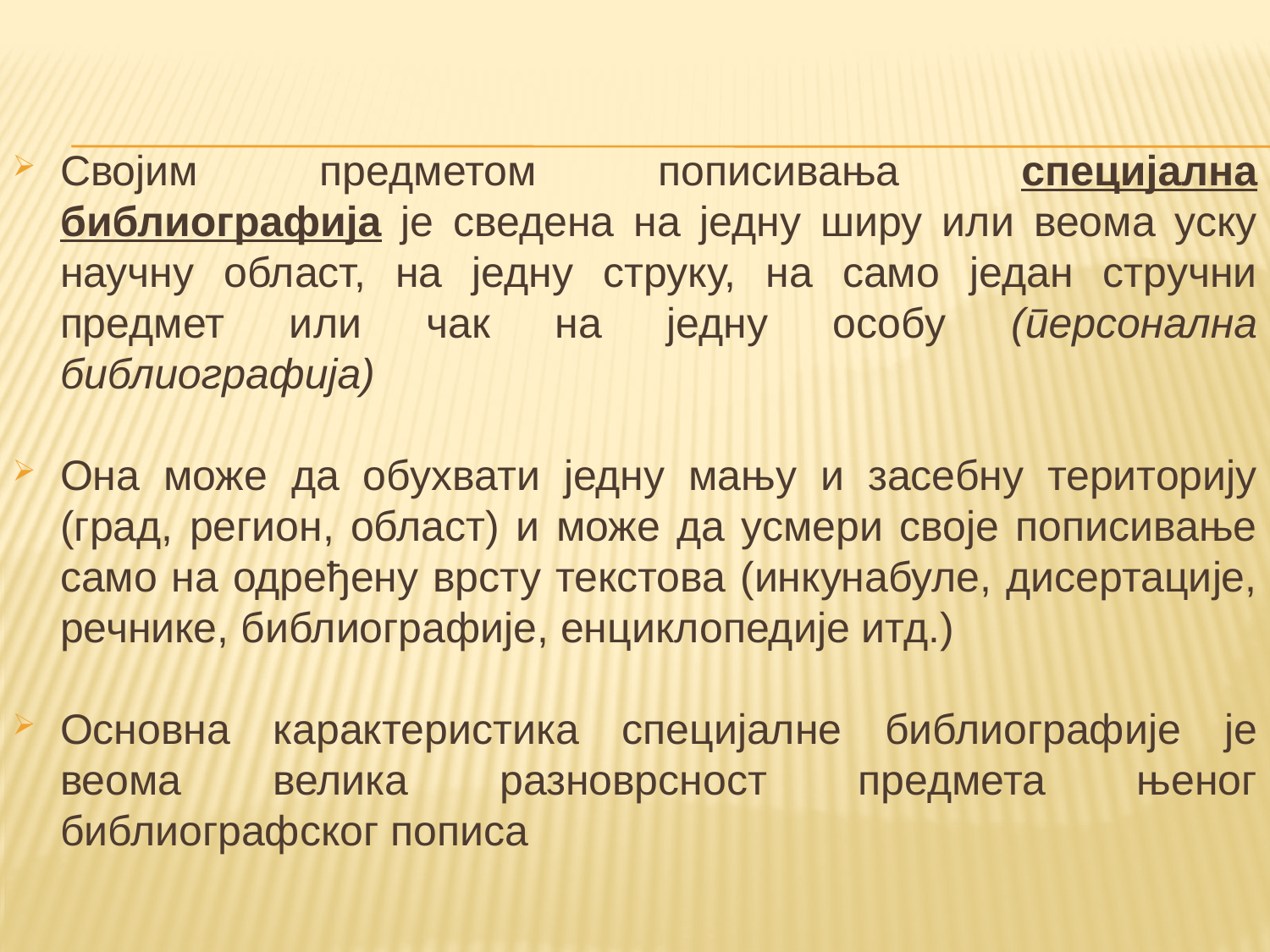

Својим предметом пописивања специјална библиографија je сведена на једну ширу или веома уску научну област, на једну струку, на само један стручни предмет или чак на једну особу (персонална библиографија)

Она може да обухвати једну мању и засебну територију (град, регион, област) и може да усмери своје пописивање само на одређену врсту текстова (инкунабуле, дисертације, речнике, библиографије, енциклопедије итд.)

Основна карактеристика специјалне библиографије je веома велика разноврсност предмета њеног библиографског пописа